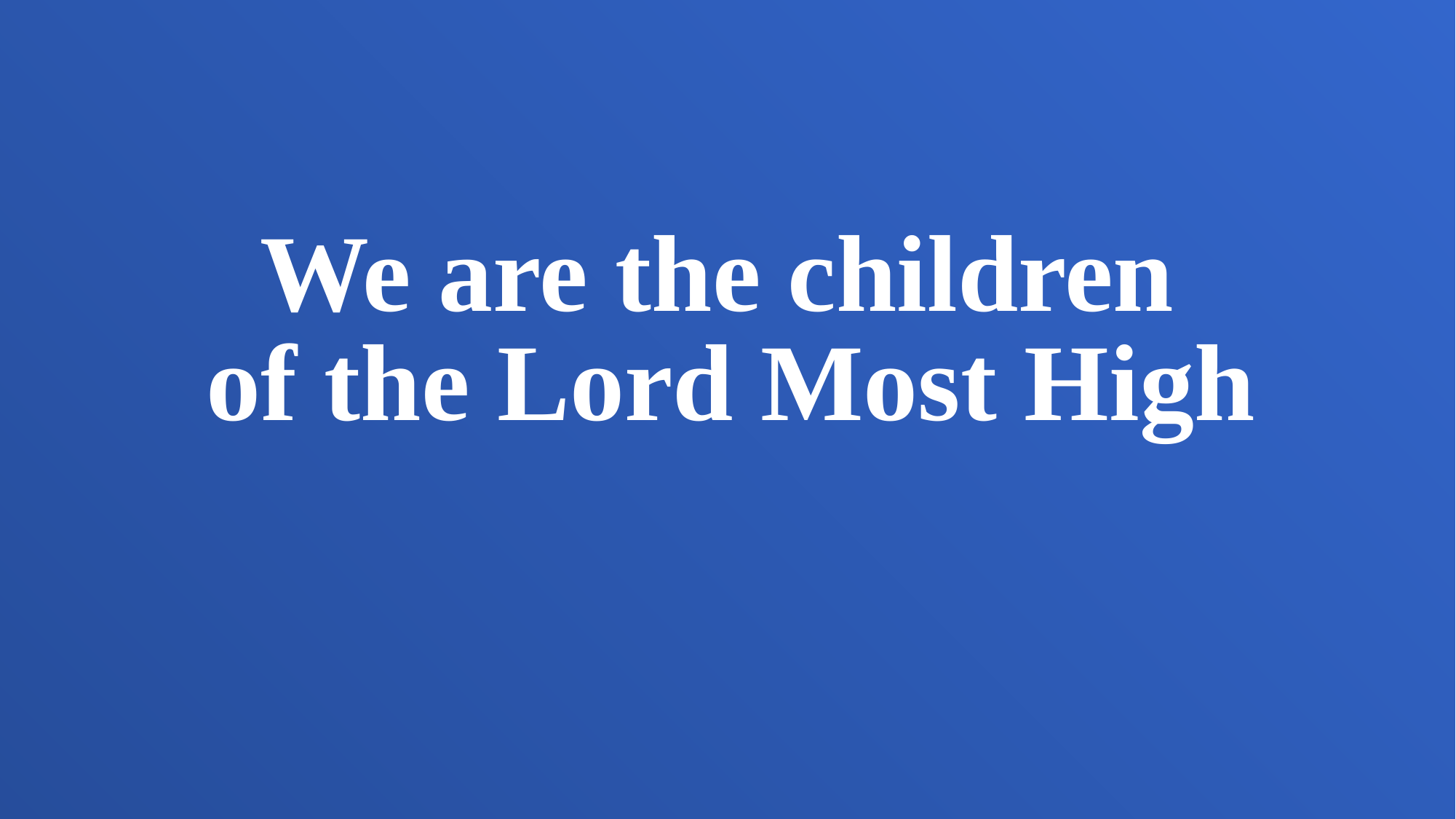

We are the children
of the Lord Most High